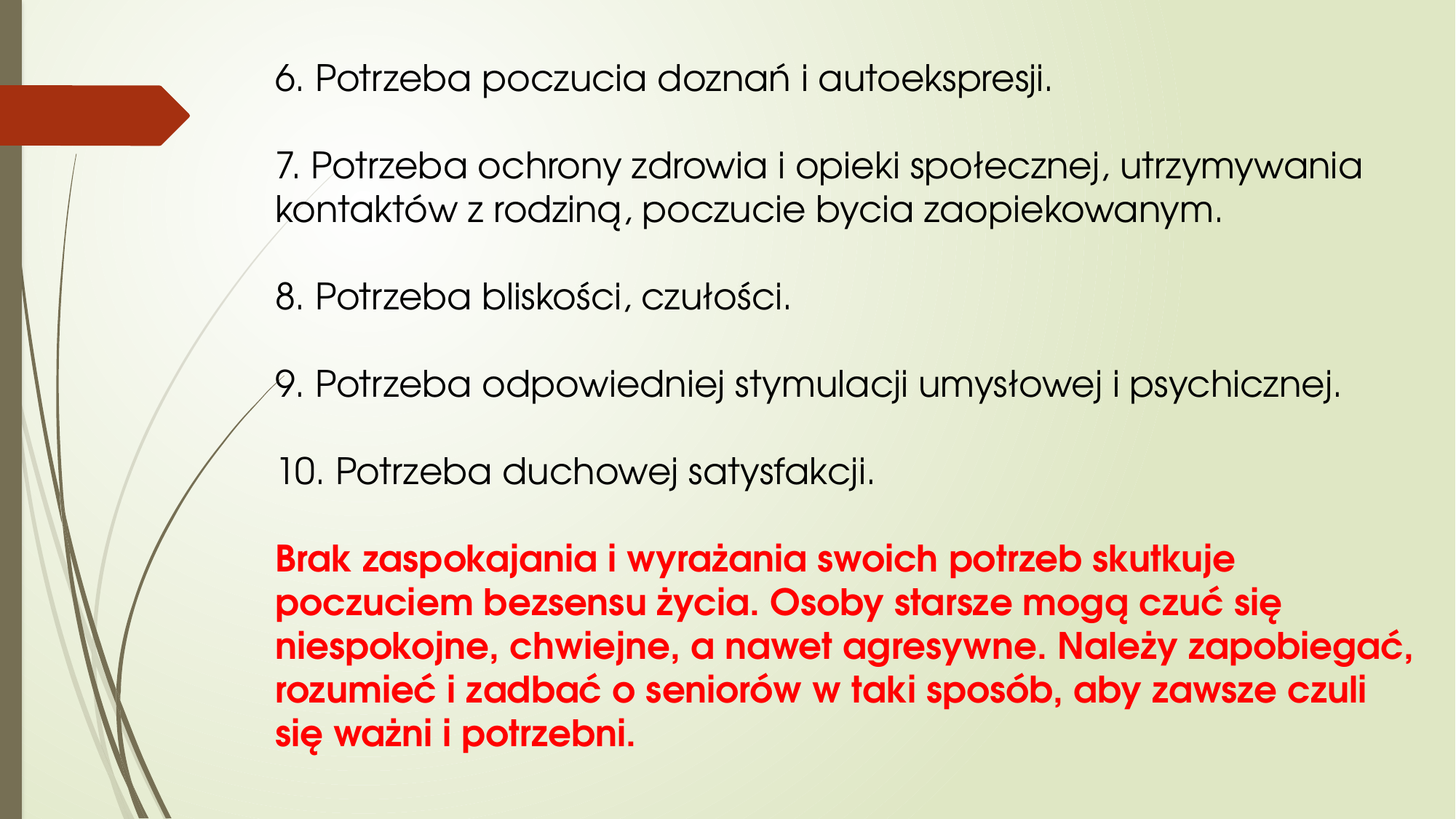

6. Potrzeba poczucia doznań i autoekspresji.

7. Potrzeba ochrony zdrowia i opieki społecznej, utrzymywania kontaktów z rodziną, poczucie bycia zaopiekowanym.

8. Potrzeba bliskości, czułości.

9. Potrzeba odpowiedniej stymulacji umysłowej i psychicznej.

10. Potrzeba duchowej satysfakcji.

Brak zaspokajania i wyrażania swoich potrzeb skutkuje poczuciem bezsensu życia. Osoby starsze mogą czuć się niespokojne, chwiejne, a nawet agresywne. Należy zapobiegać, rozumieć i zadbać o seniorów w taki sposób, aby zawsze czuli się ważni i potrzebni.